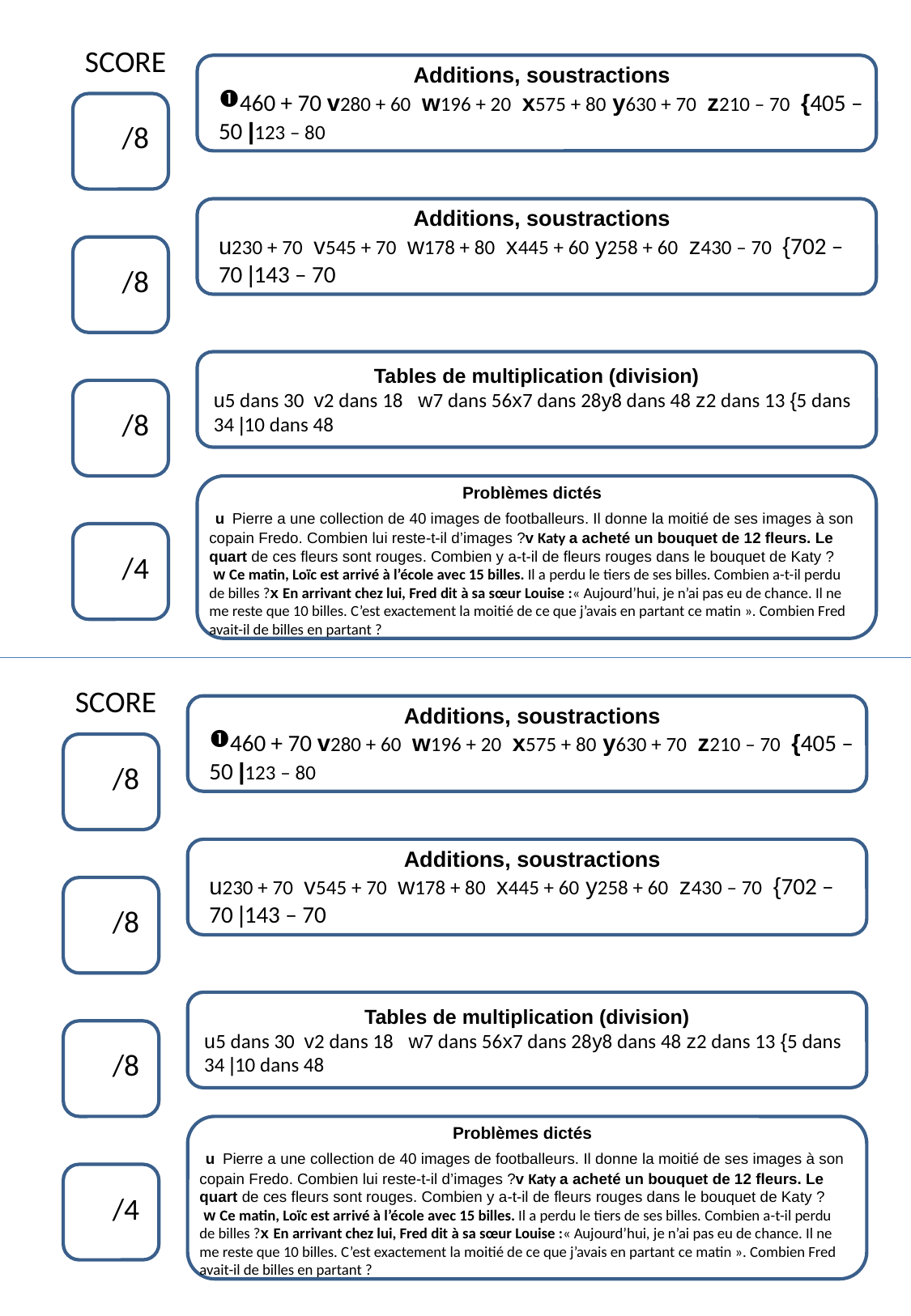

SCORE

Additions, soustractions
460 + 70 v280 + 60  w196 + 20  x575 + 80 y630 + 70  z210 – 70  {405 – 50 |123 – 80

    /8

Additions, soustractions
u230 + 70  v545 + 70  w178 + 80  x445 + 60 y258 + 60  z430 – 70  {702 – 70 |143 – 70

    /8
Tables de multiplication (division)
u5 dans 30  v2 dans 18   w7 dans 56x7 dans 28y8 dans 48 z2 dans 13 {5 dans 34 |10 dans 48

    /8

Problèmes dictés
 u  Pierre a une collection de 40 images de footballeurs. Il donne la moitié de ses images à son copain Fredo. Combien lui reste-t-il d’images ?v Katy a acheté un bouquet de 12 fleurs. Le quart de ces fleurs sont rouges. Combien y a-t-il de fleurs rouges dans le bouquet de Katy ?
 w Ce matin, Loïc est arrivé à l’école avec 15 billes. Il a perdu le tiers de ses billes. Combien a-t-il perdu de billes ?x En arrivant chez lui, Fred dit à sa sœur Louise :« Aujourd’hui, je n’ai pas eu de chance. Il ne me reste que 10 billes. C’est exactement la moitié de ce que j’avais en partant ce matin ». Combien Fred avait-il de billes en partant ?

    /4
SCORE

Additions, soustractions
460 + 70 v280 + 60  w196 + 20  x575 + 80 y630 + 70  z210 – 70  {405 – 50 |123 – 80

    /8

Additions, soustractions
u230 + 70  v545 + 70  w178 + 80  x445 + 60 y258 + 60  z430 – 70  {702 – 70 |143 – 70

    /8
Tables de multiplication (division)
u5 dans 30  v2 dans 18   w7 dans 56x7 dans 28y8 dans 48 z2 dans 13 {5 dans 34 |10 dans 48

    /8

Problèmes dictés
 u  Pierre a une collection de 40 images de footballeurs. Il donne la moitié de ses images à son copain Fredo. Combien lui reste-t-il d’images ?v Katy a acheté un bouquet de 12 fleurs. Le quart de ces fleurs sont rouges. Combien y a-t-il de fleurs rouges dans le bouquet de Katy ?
 w Ce matin, Loïc est arrivé à l’école avec 15 billes. Il a perdu le tiers de ses billes. Combien a-t-il perdu de billes ?x En arrivant chez lui, Fred dit à sa sœur Louise :« Aujourd’hui, je n’ai pas eu de chance. Il ne me reste que 10 billes. C’est exactement la moitié de ce que j’avais en partant ce matin ». Combien Fred avait-il de billes en partant ?

    /4